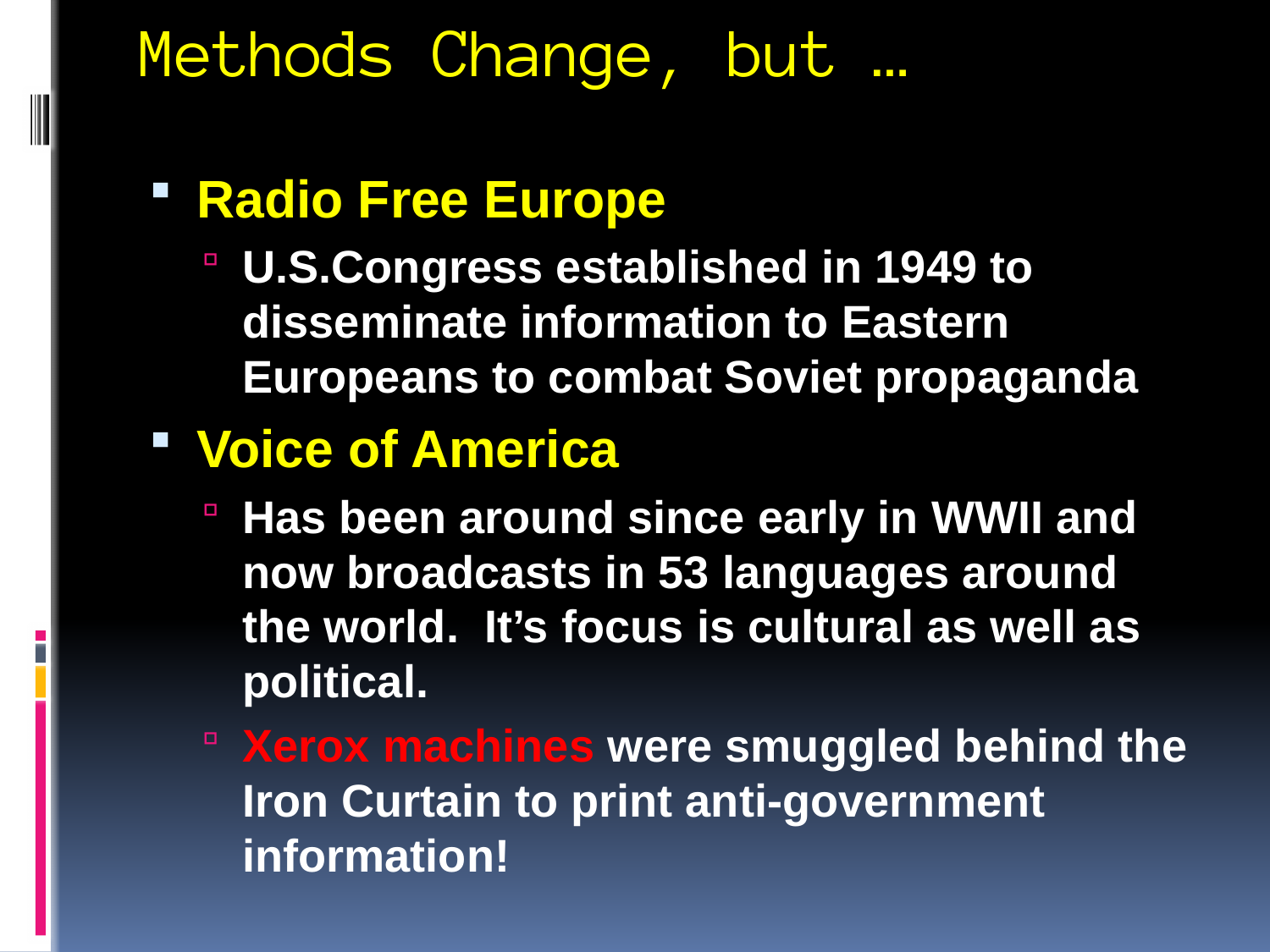

# Methods Change, but …
Radio Free Europe
U.S.Congress established in 1949 to disseminate information to Eastern Europeans to combat Soviet propaganda
Voice of America
Has been around since early in WWII and now broadcasts in 53 languages around the world.  It’s focus is cultural as well as political.
Xerox machines were smuggled behind the Iron Curtain to print anti-government information!